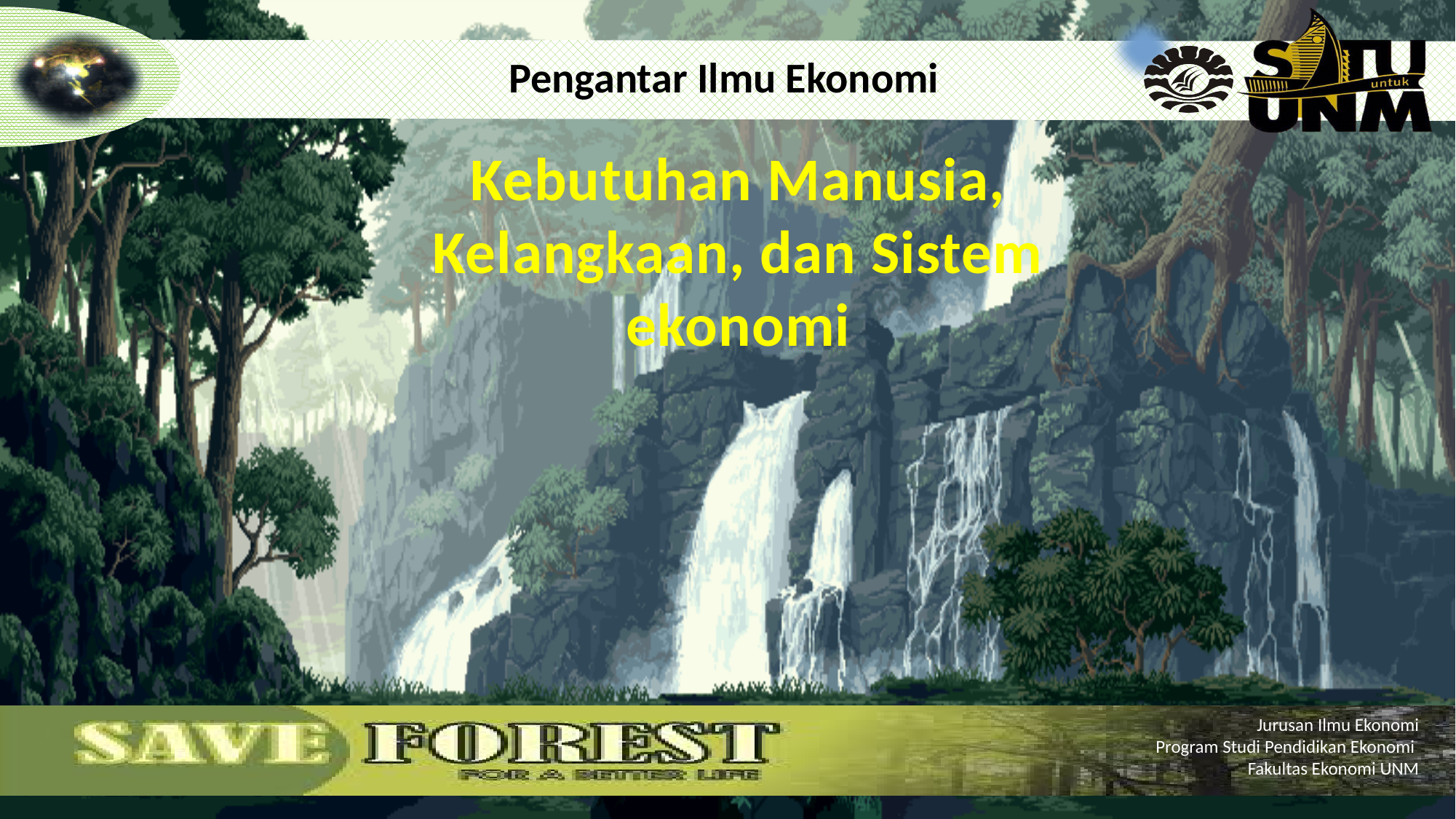

Pengantar Ilmu Ekonomi
Kebutuhan Manusia, Kelangkaan, dan Sistem ekonomi